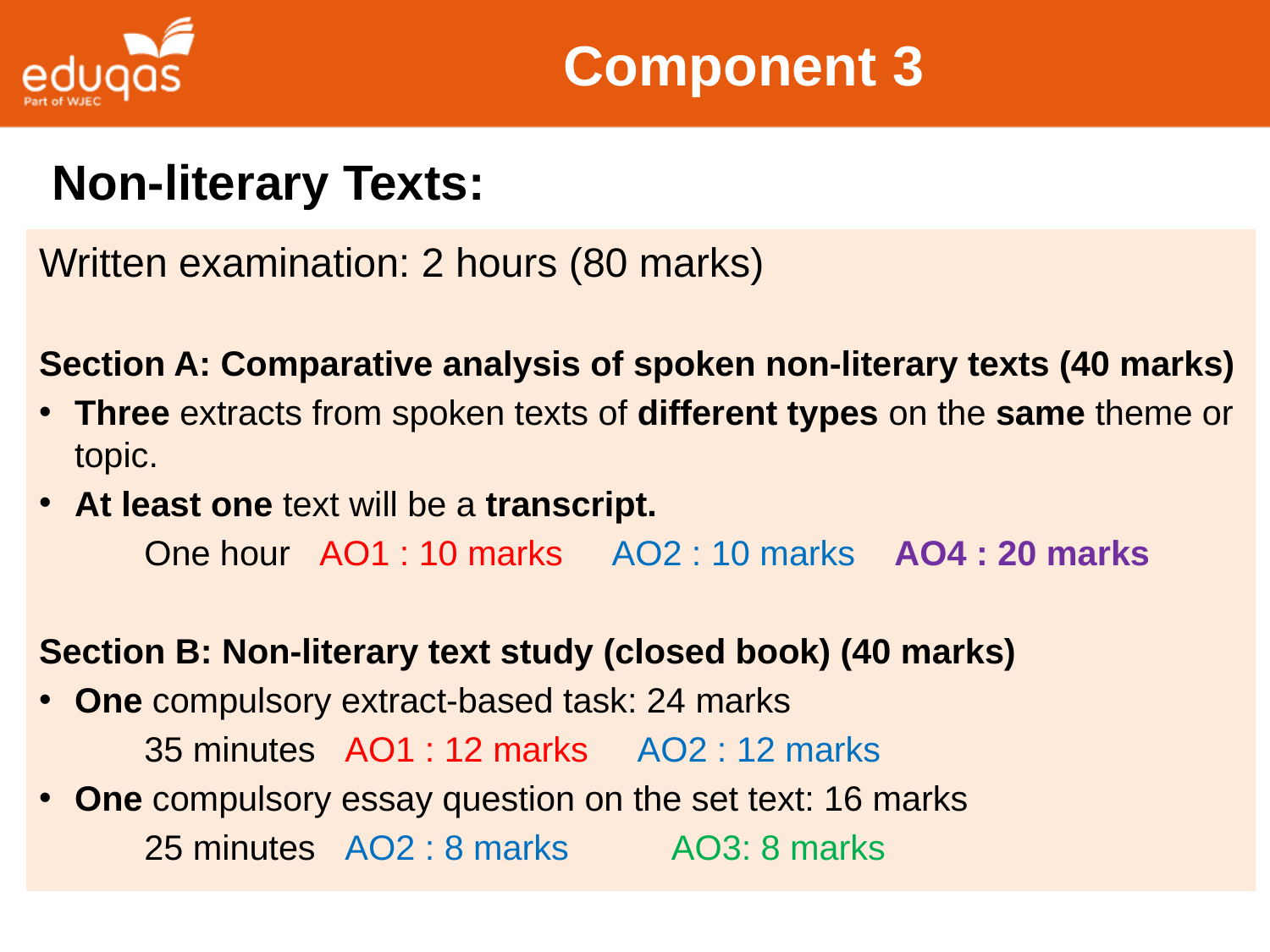

# Component 3
Non-literary Texts:
Written examination: 2 hours (80 marks)

Section A: Comparative analysis of spoken non-literary texts (40 marks)
Three extracts from spoken texts of different types on the same theme or topic.
At least one text will be a transcript.
	One hour   AO1 : 10 marks     AO2 : 10 marks    AO4 : 20 marks

Section B: Non-literary text study (closed book) (40 marks)
One compulsory extract-based task: 24 marks
	35 minutes   AO1 : 12 marks     AO2 : 12 marks
One compulsory essay question on the set text: 16 marks
	25 minutes   AO2 : 8 marks	AO3: 8 marks